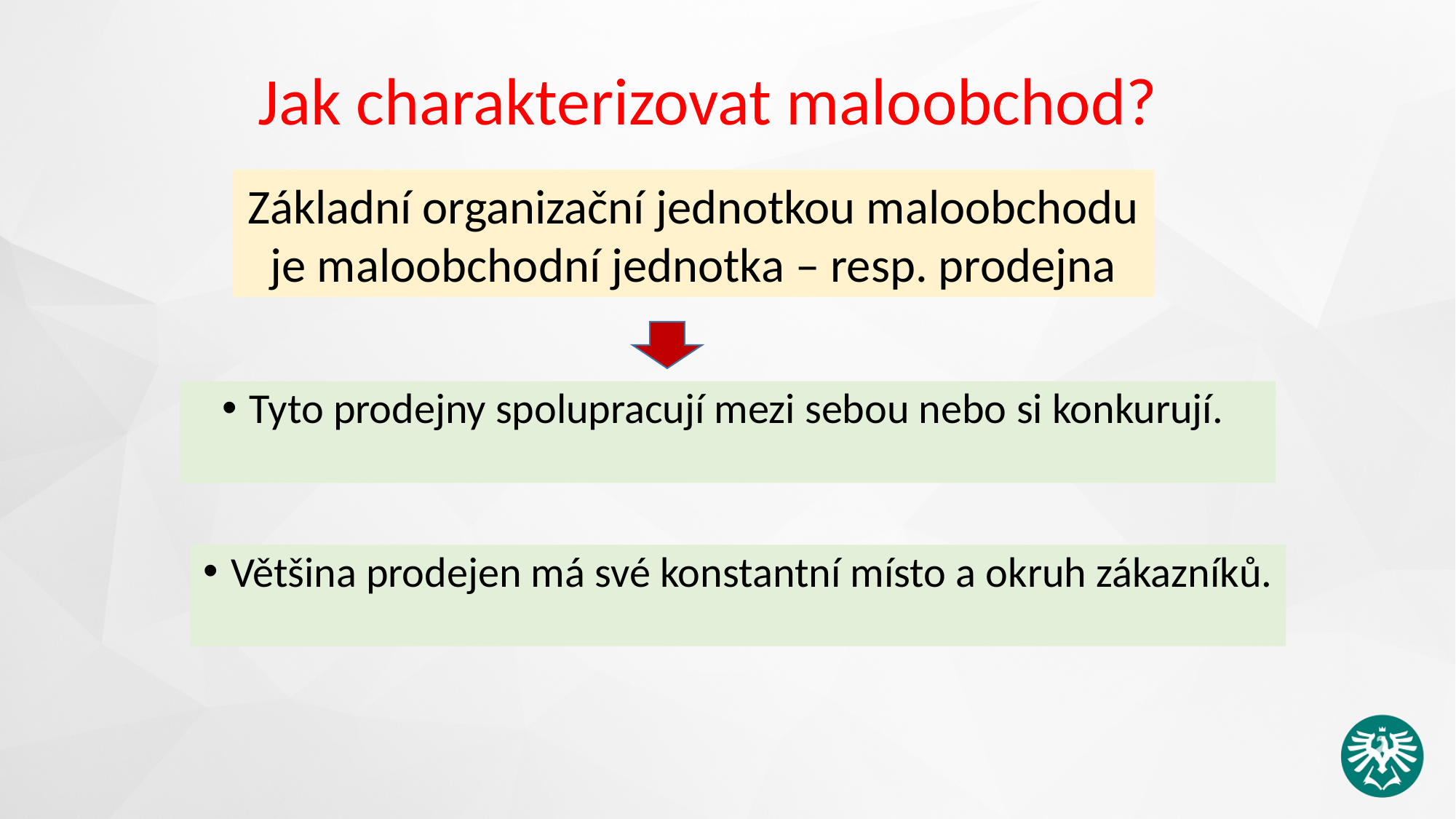

# Jak charakterizovat maloobchod?
Základní organizační jednotkou maloobchodu je maloobchodní jednotka – resp. prodejna

Tyto prodejny spolupracují mezi sebou nebo si konkurují.
Většina prodejen má své konstantní místo a okruh zákazníků.